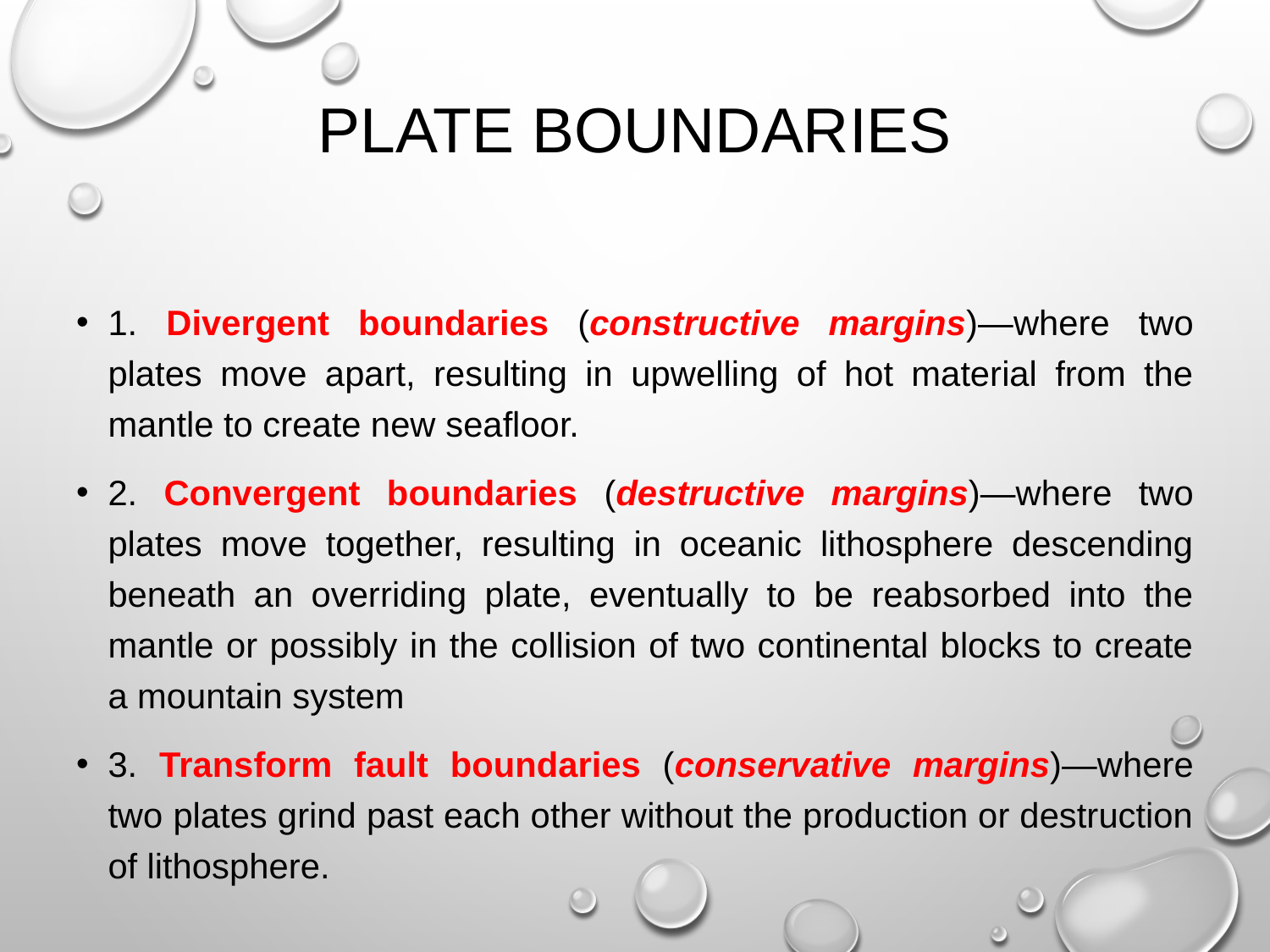

# Plate boundaries
1. Divergent boundaries (constructive margins)—where two plates move apart, resulting in upwelling of hot material from the mantle to create new seafloor.
2. Convergent boundaries (destructive margins)—where two plates move together, resulting in oceanic lithosphere descending beneath an overriding plate, eventually to be reabsorbed into the mantle or possibly in the collision of two continental blocks to create a mountain system
3. Transform fault boundaries (conservative margins)—where two plates grind past each other without the production or destruction of lithosphere.